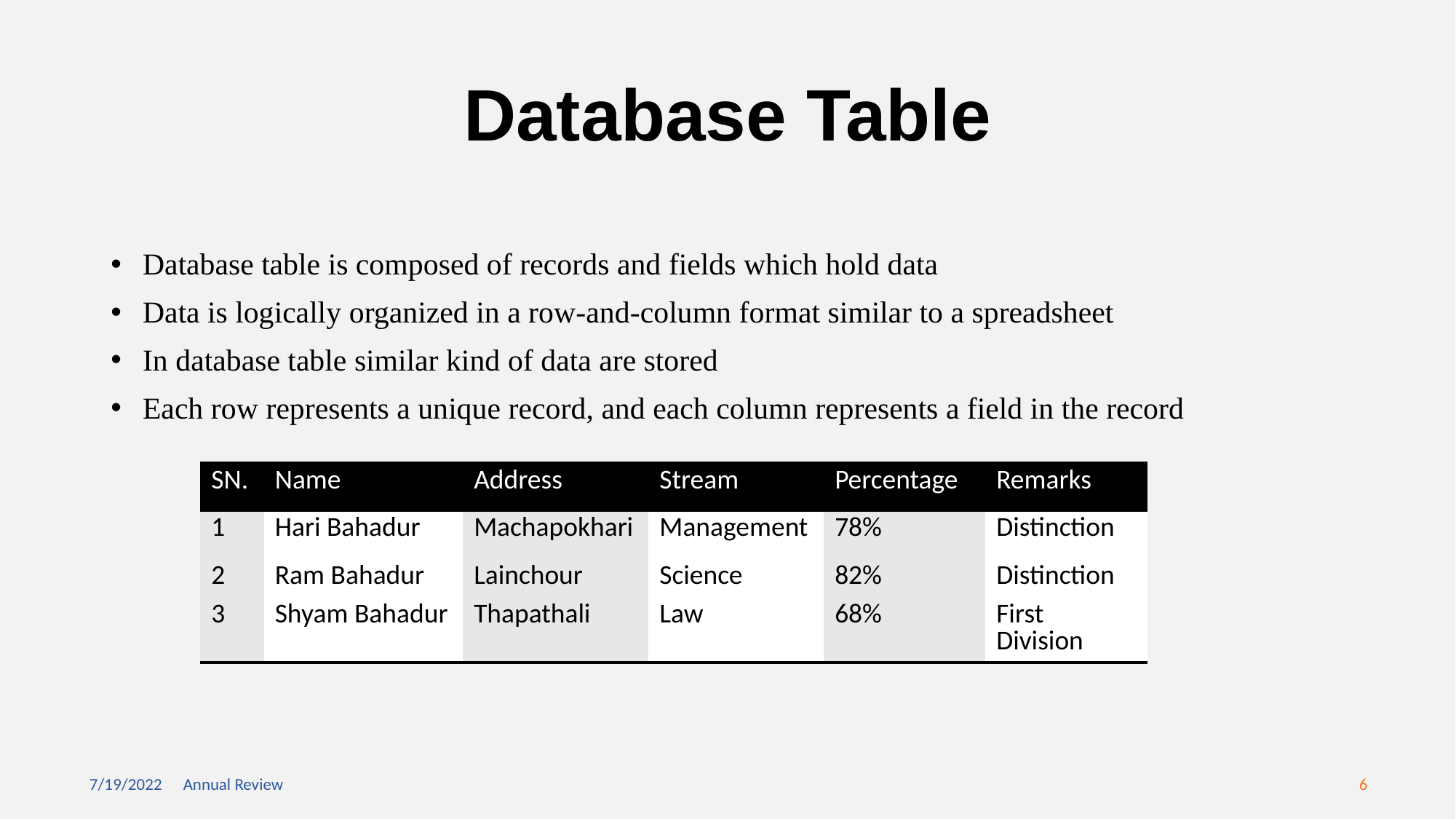

# Database Table
Database table is composed of records and fields which hold data
Data is logically organized in a row-and-column format similar to a spreadsheet
In database table similar kind of data are stored
Each row represents a unique record, and each column represents a field in the record

| SN. | Name | Address | Stream | Percentage | Remarks |
| --- | --- | --- | --- | --- | --- |
| 1 | Hari Bahadur | Machapokhari | Management | 78% | Distinction |
| 2 | Ram Bahadur | Lainchour | Science | 82% | Distinction |
| 3 | Shyam Bahadur | Thapathali | Law | 68% | First Division |